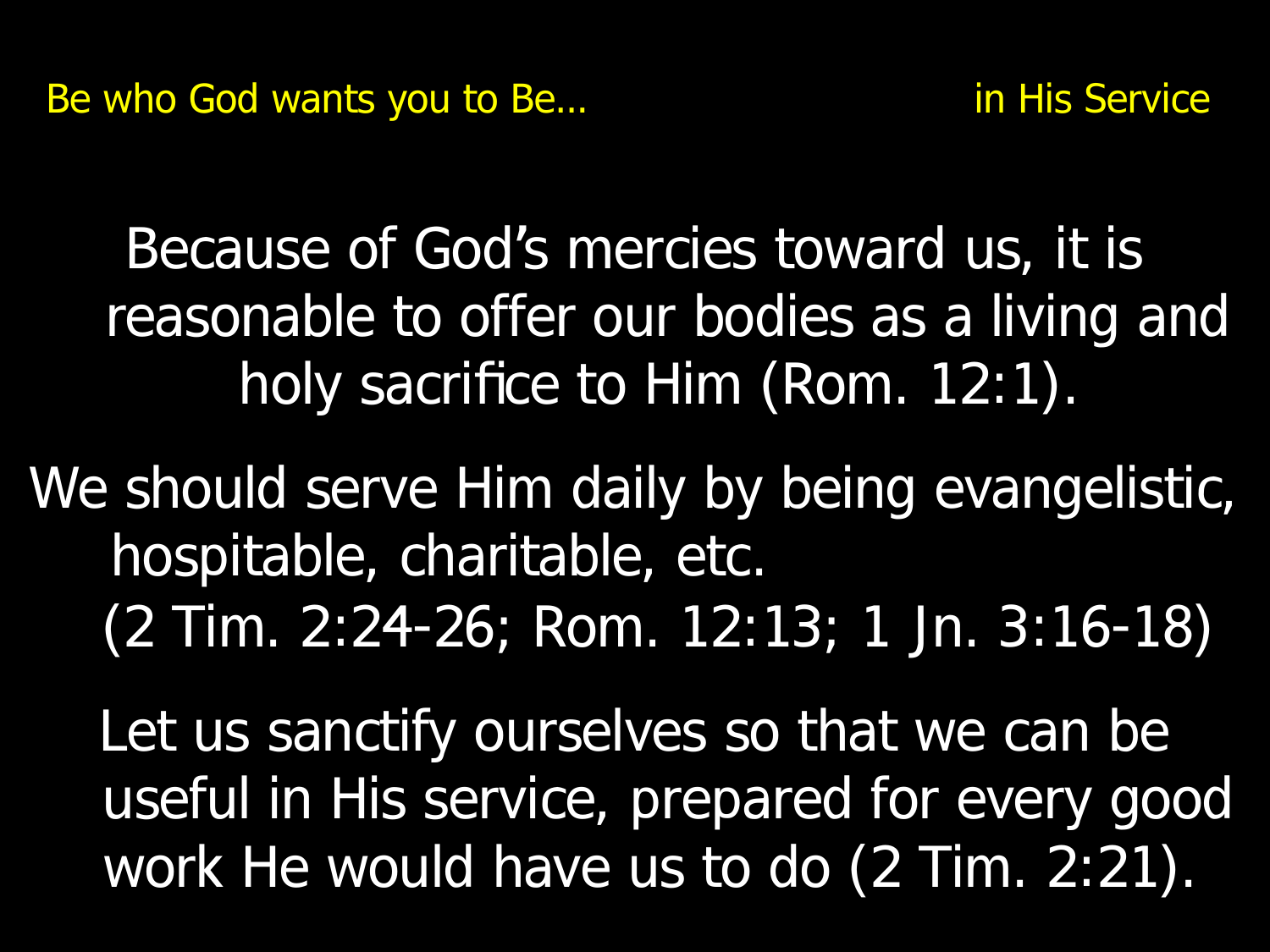

# Be who God wants you to Be…                               in His Service
Because of God’s mercies toward us, it is reasonable to offer our bodies as a living and holy sacrifice to Him (Rom. 12:1).

We should serve Him daily by being evangelistic, hospitable, charitable, etc.                           (2 Tim. 2:24-26; Rom. 12:13; 1 Jn. 3:16-18)

Let us sanctify ourselves so that we can be useful in His service, prepared for every good work He would have us to do (2 Tim. 2:21).